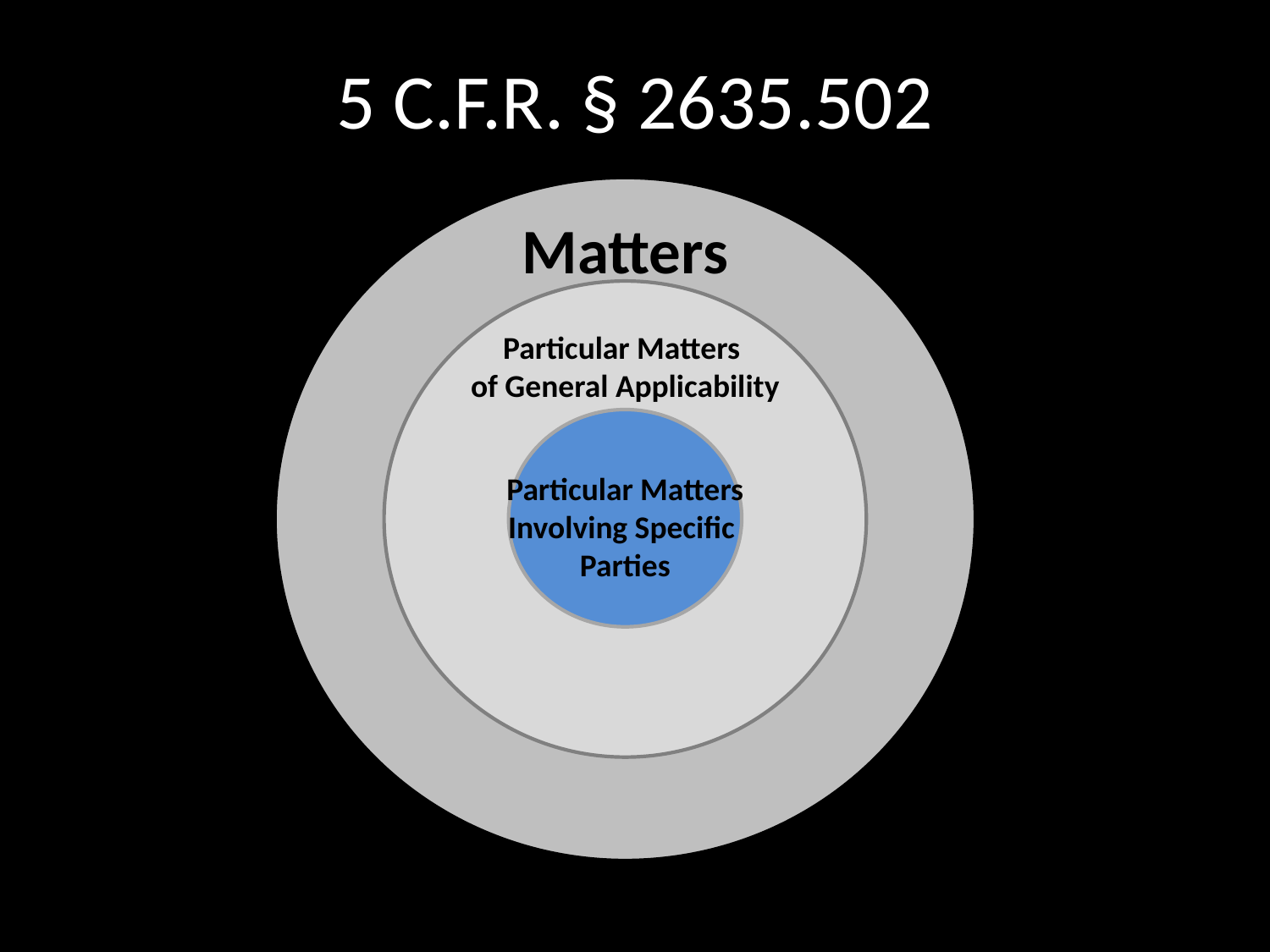

# 5 C.F.R. § 2635.502

Matters

Particular Matters
of General Applicability

Particular Matters
Involving Specific
Parties